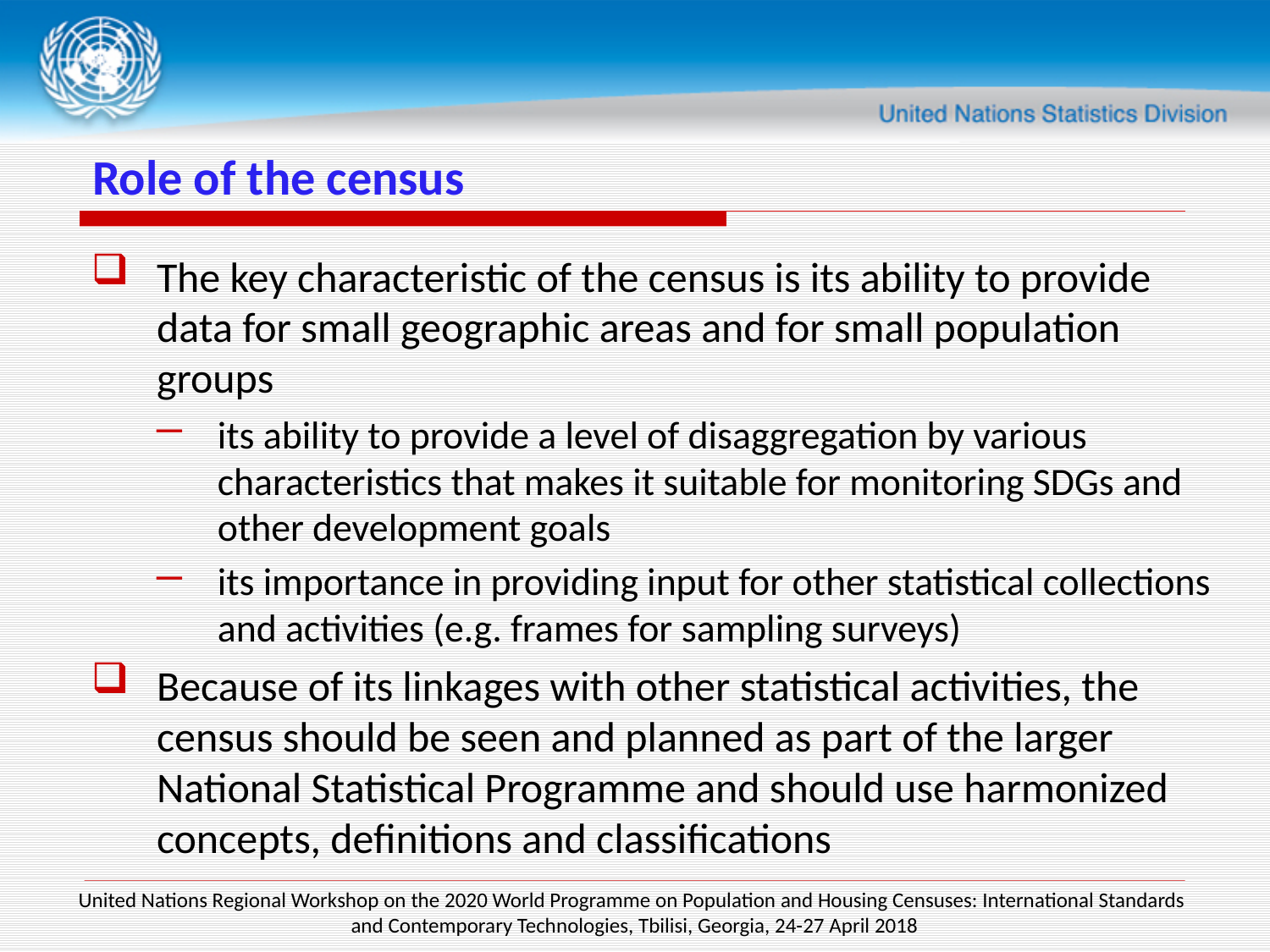

# Role of the census
The key characteristic of the census is its ability to provide data for small geographic areas and for small population groups
its ability to provide a level of disaggregation by various characteristics that makes it suitable for monitoring SDGs and other development goals
its importance in providing input for other statistical collections and activities (e.g. frames for sampling surveys)
Because of its linkages with other statistical activities, the census should be seen and planned as part of the larger National Statistical Programme and should use harmonized concepts, definitions and classifications